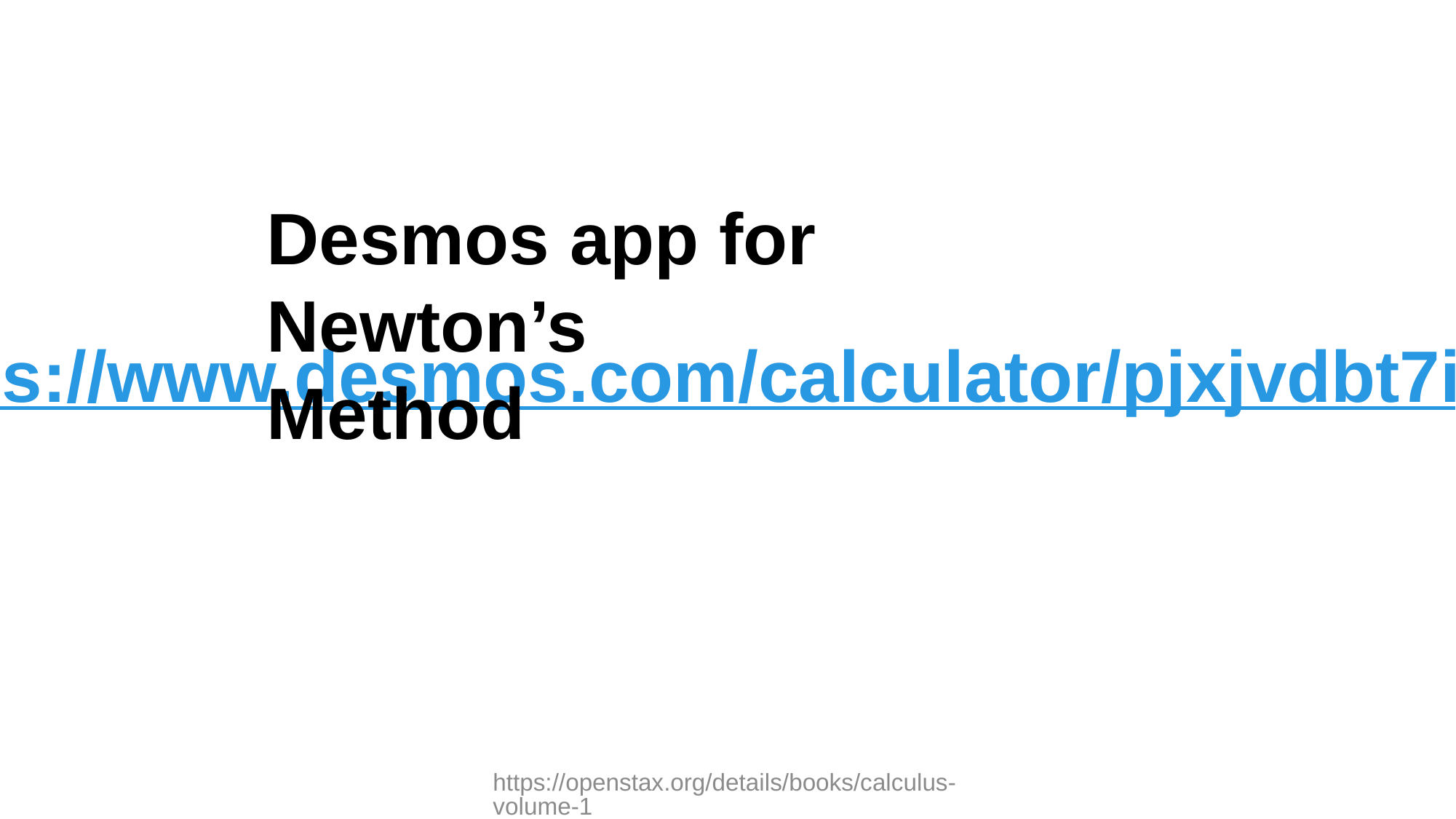

Desmos app for Newton’s Method
https://www.desmos.com/calculator/pjxjvdbt7i
https://openstax.org/details/books/calculus-volume-1